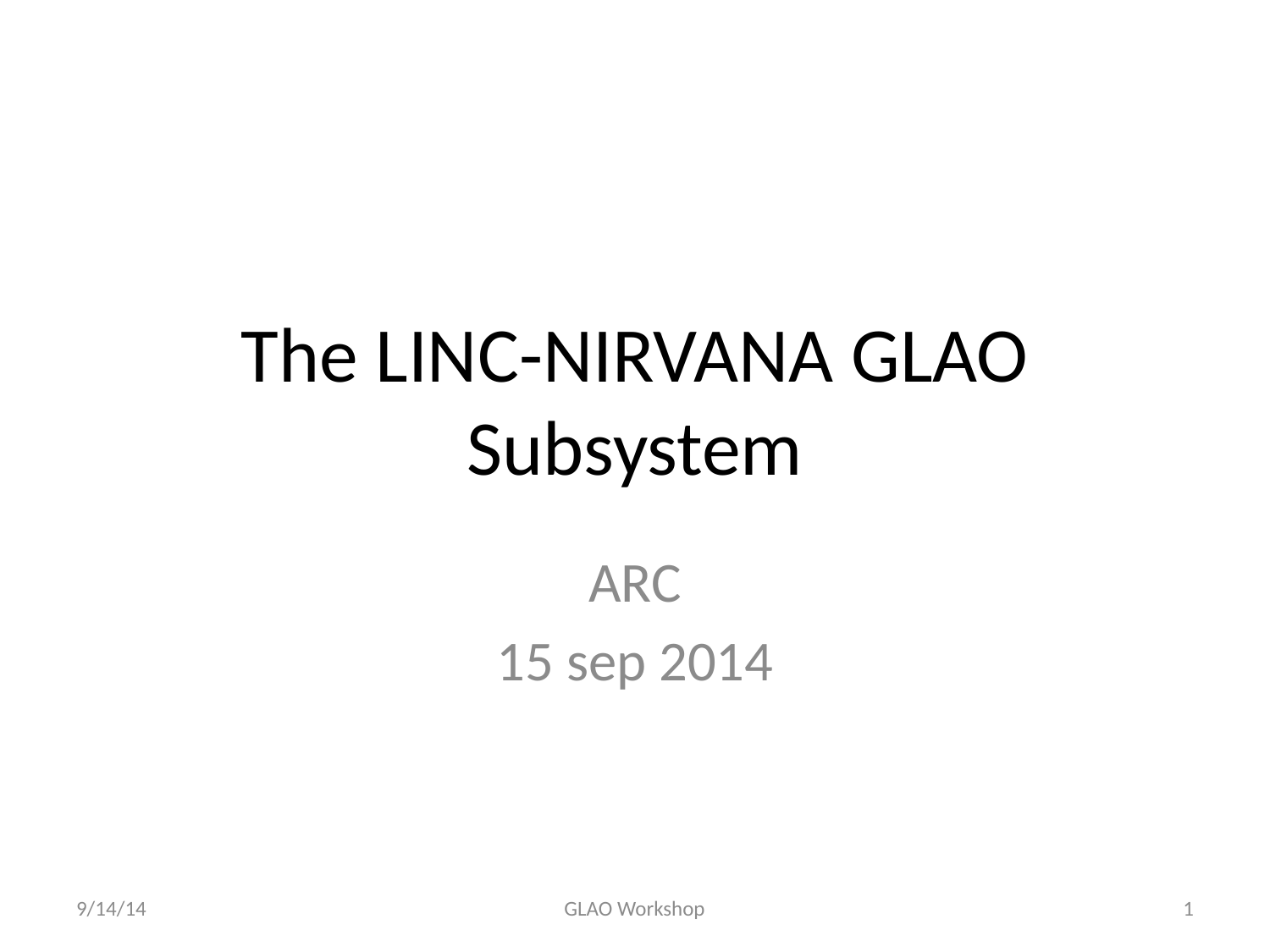

# The LINC-NIRVANA GLAO Subsystem
ARC
15 sep 2014
9/14/14
GLAO Workshop
1